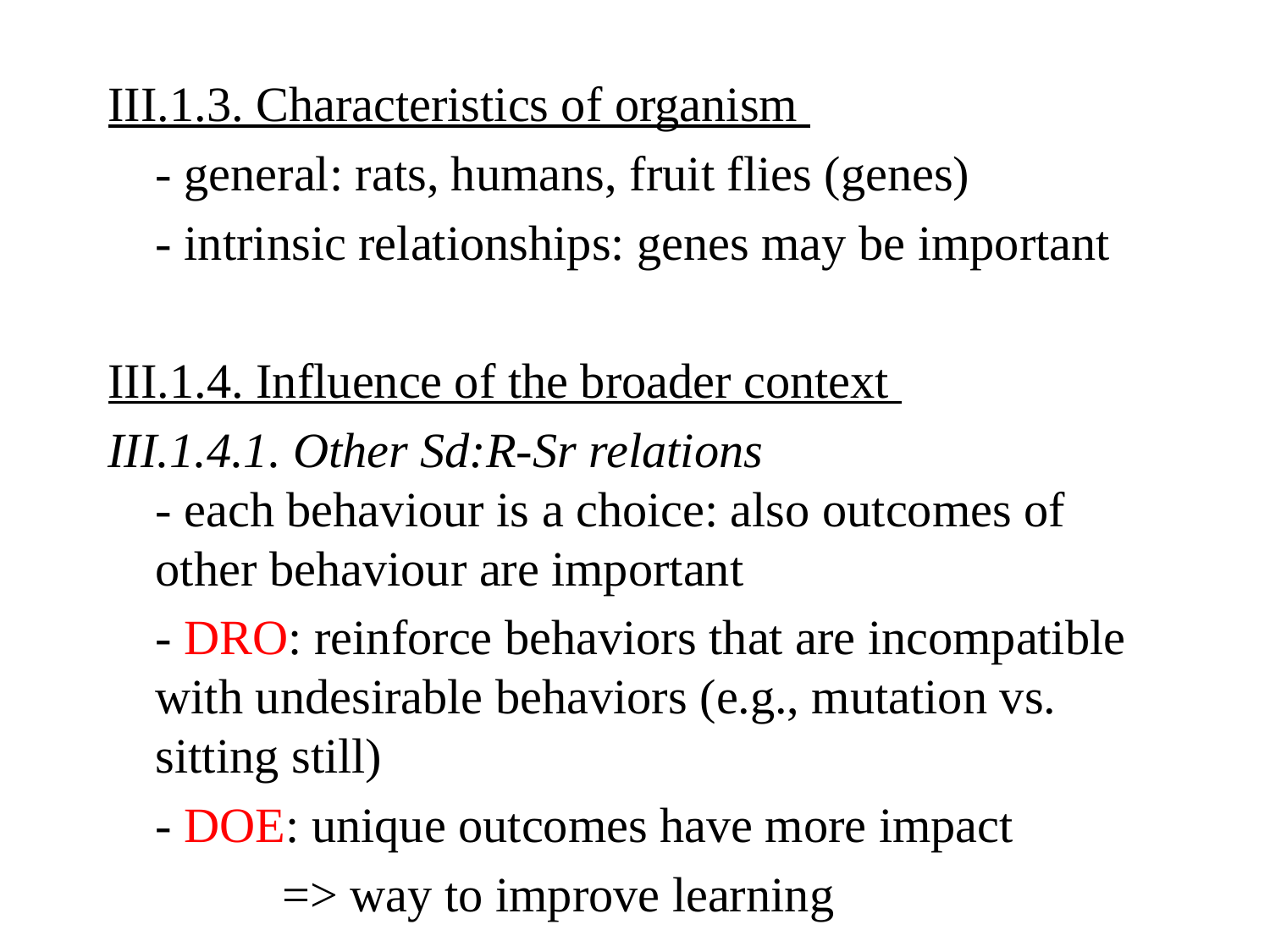

III.1.3. Characteristics of organism
	- general: rats, humans, fruit flies (genes)
	- intrinsic relationships: genes may be important

III.1.4. Influence of the broader context
III.1.4.1. Other Sd:R-Sr relations
- each behaviour is a choice: also outcomes of other behaviour are important
	- DRO: reinforce behaviors that are incompatible with undesirable behaviors (e.g., mutation vs. sitting still)
	- DOE: unique outcomes have more impact
		=> way to improve learning